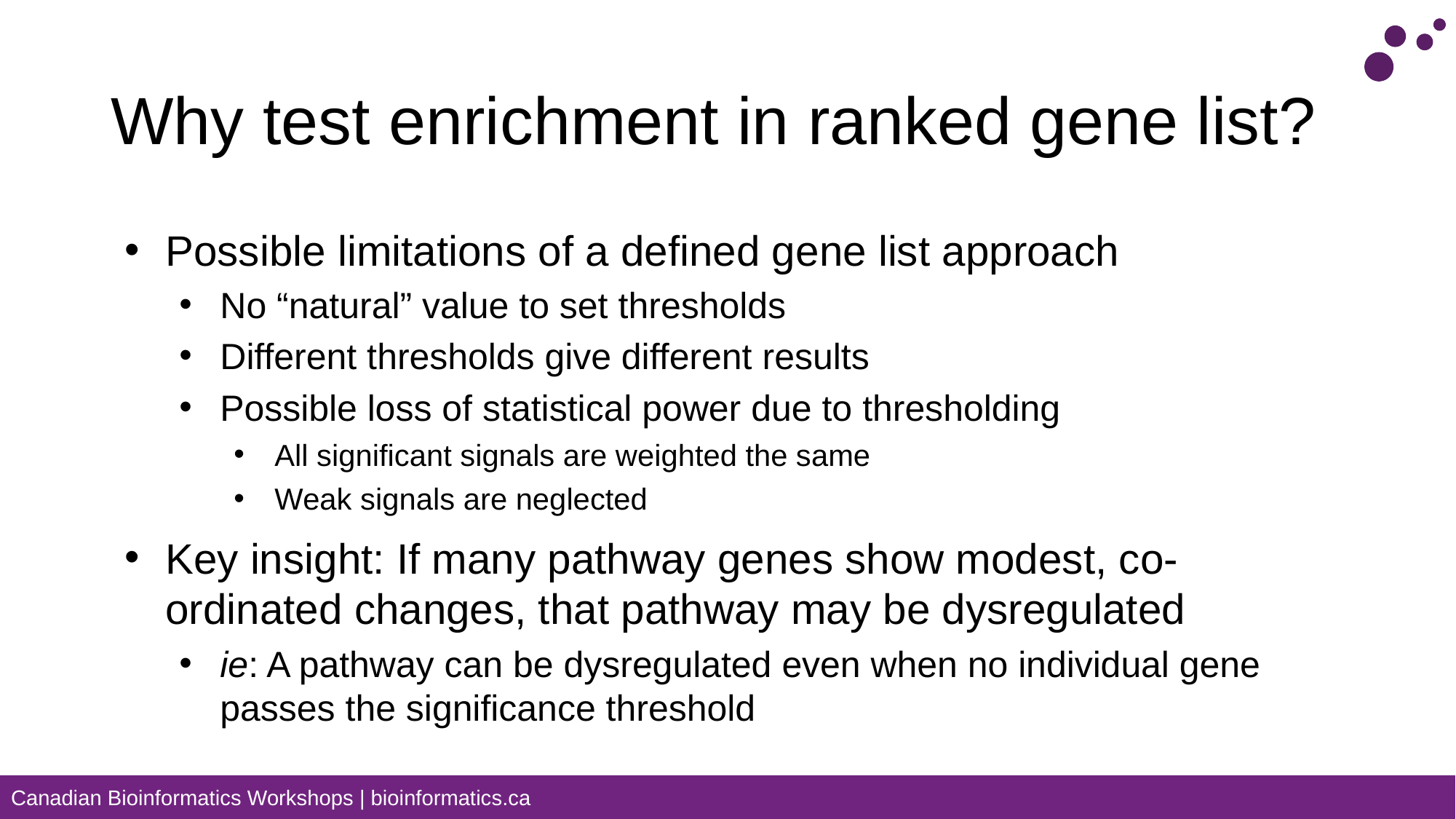

# Why test enrichment in ranked gene list?
Possible limitations of a defined gene list approach
No “natural” value to set thresholds
Different thresholds give different results
Possible loss of statistical power due to thresholding
All significant signals are weighted the same
Weak signals are neglected
Key insight: If many pathway genes show modest, co-ordinated changes, that pathway may be dysregulated
ie: A pathway can be dysregulated even when no individual gene passes the significance threshold